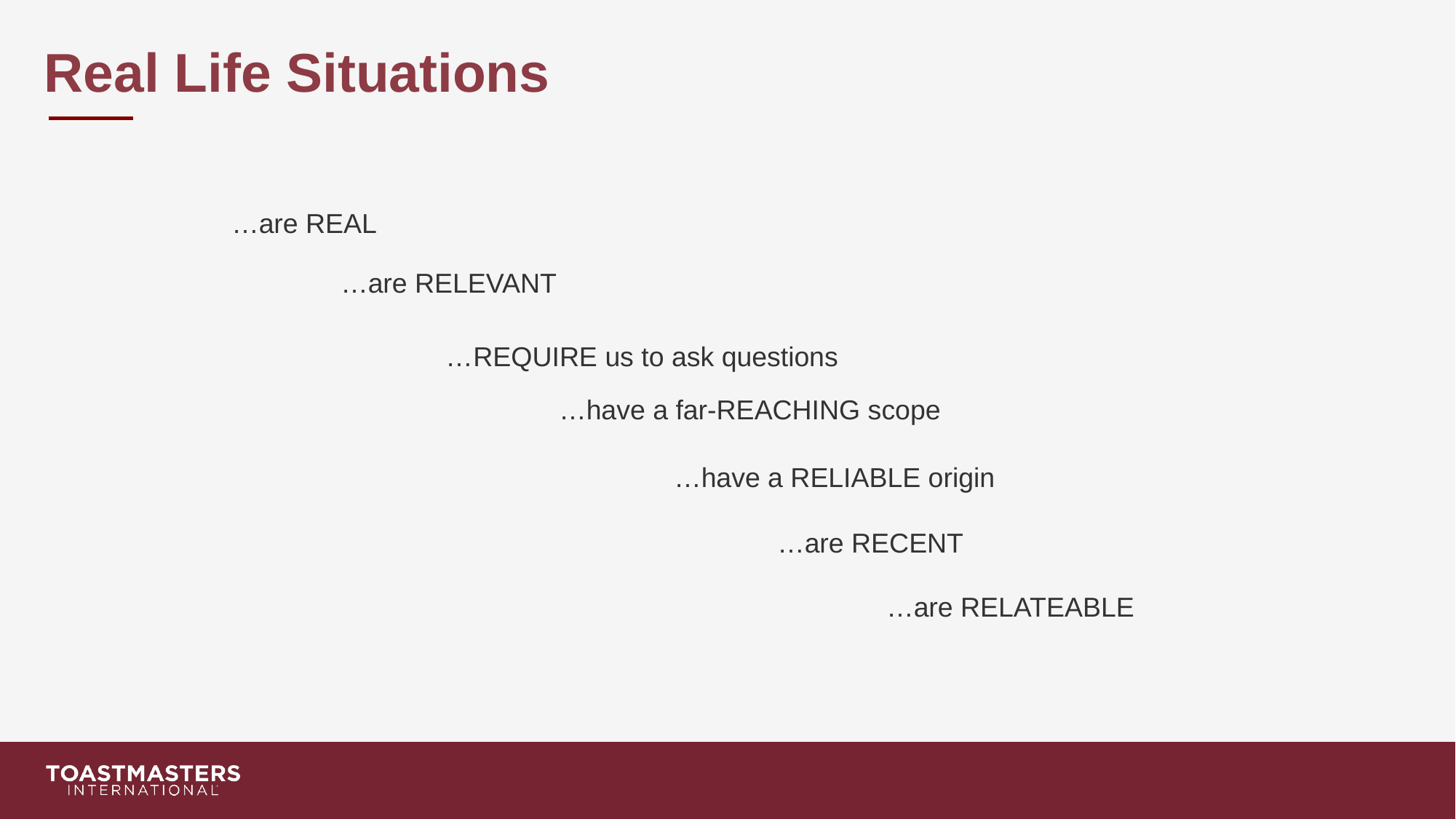

# Real Life Situations
…are REAL

	…are RELEVANT

	             …REQUIRE us to ask questions

			…have a far-REACHING scope

				…have a RELIABLE origin

					…are RECENT

						…are RELATEABLE